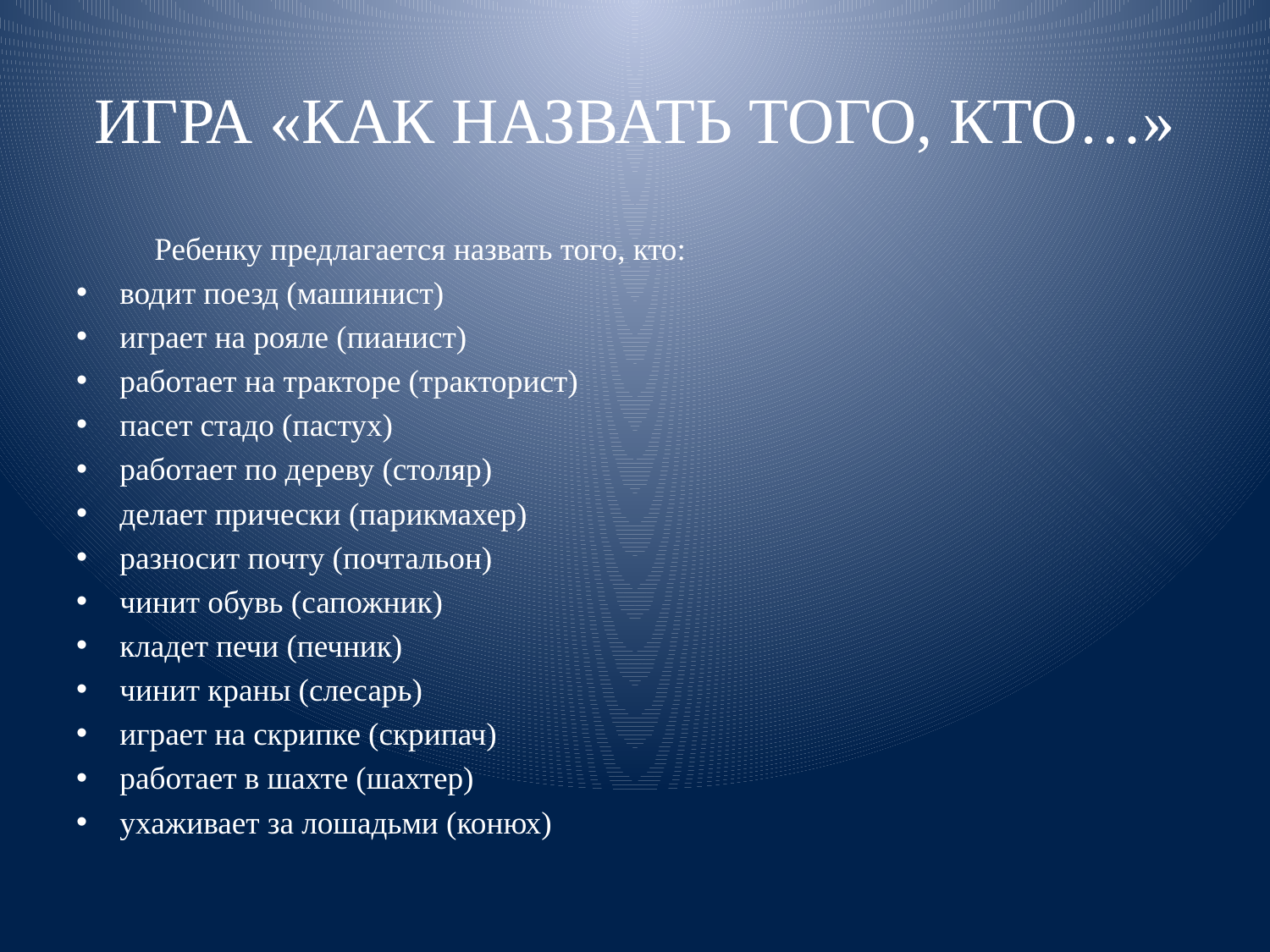

# ИГРА «КАК НАЗВАТЬ ТОГО, КТО…»
          Ребенку предлагается назвать того, кто:
водит поезд (машинист)
играет на рояле (пианист)
работает на тракторе (тракторист)
пасет стадо (пастух)
работает по дереву (столяр)
делает прически (парикмахер)
разносит почту (почтальон)
чинит обувь (сапожник)
кладет печи (печник)
чинит краны (слесарь)
играет на скрипке (скрипач)
работает в шахте (шахтер)
ухаживает за лошадьми (конюх)